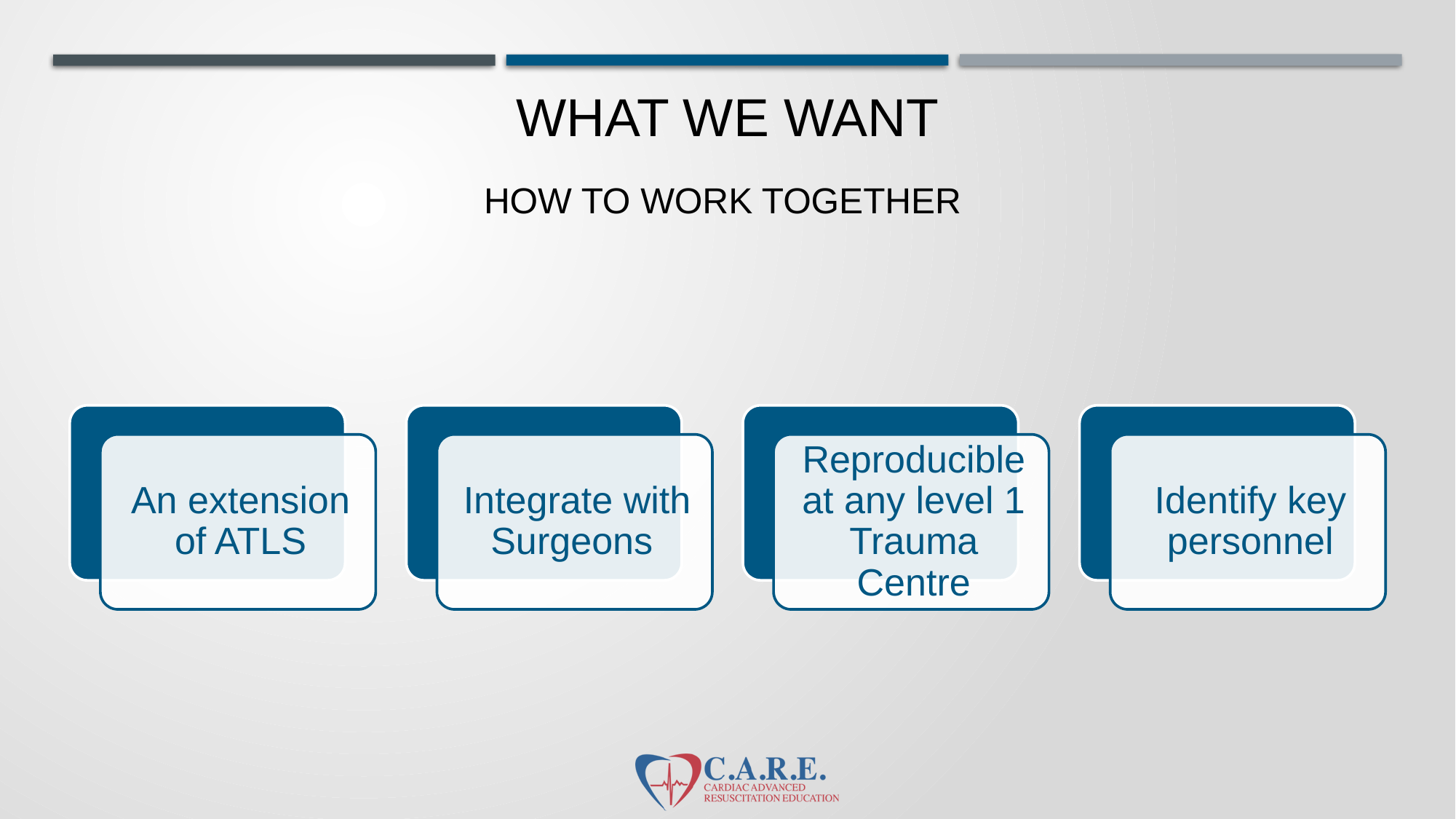

# WHAT WE WANT How to work together
An extension of ATLS
Integrate with Surgeons
Reproducible at any level 1 Trauma Centre
Identify key personnel